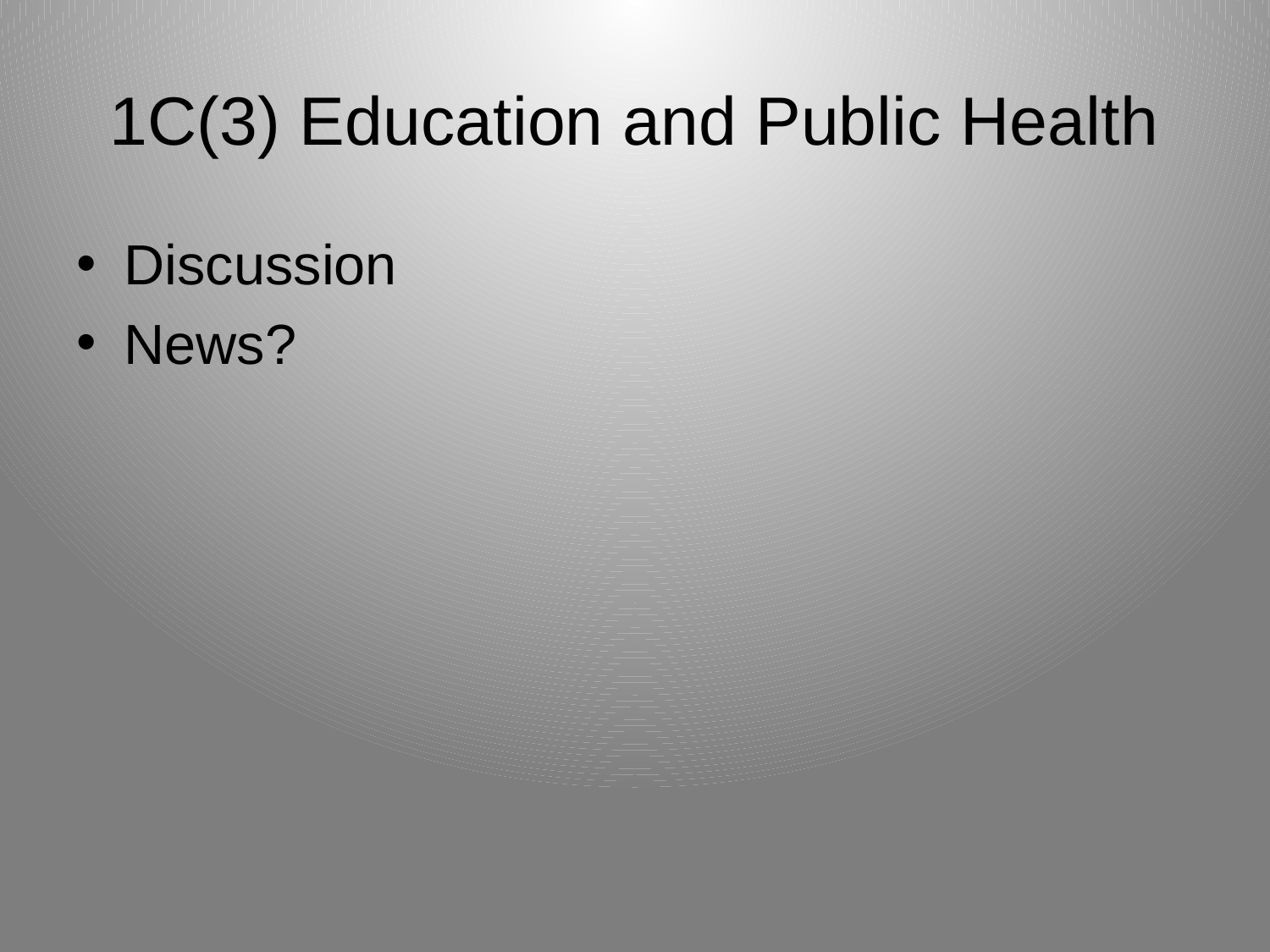

# 1C(3) Education and Public Health
Discussion
News?